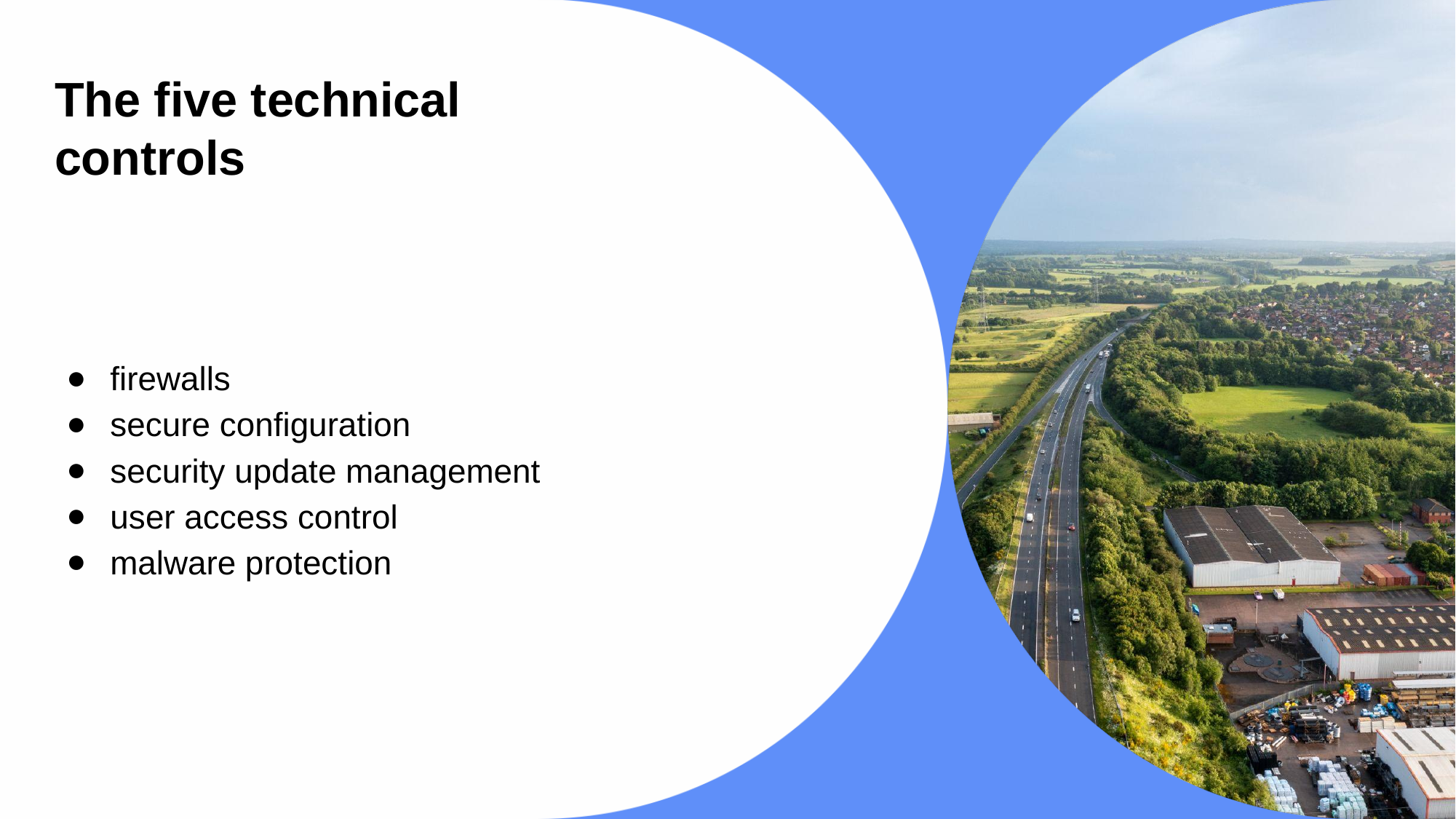

The five technical controls
# firewalls
secure configuration
security update management
user access control
malware protection